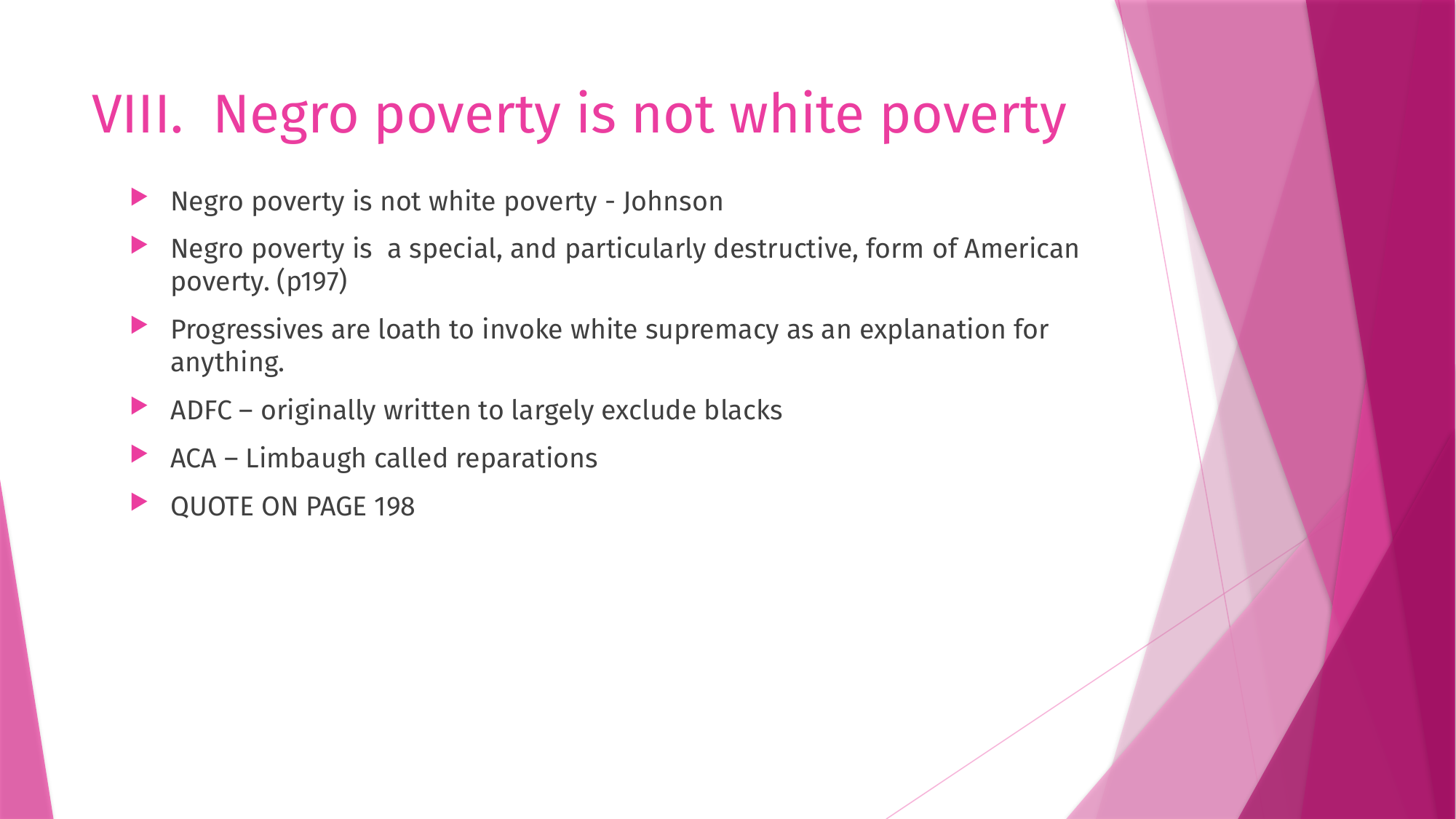

# VIII.  Negro poverty is not white poverty
Negro poverty is not white poverty - Johnson
Negro poverty is  a special, and particularly destructive, form of American poverty. (p197)
Progressives are loath to invoke white supremacy as an explanation for anything.
ADFC – originally written to largely exclude blacks
ACA – Limbaugh called reparations
QUOTE ON PAGE 198